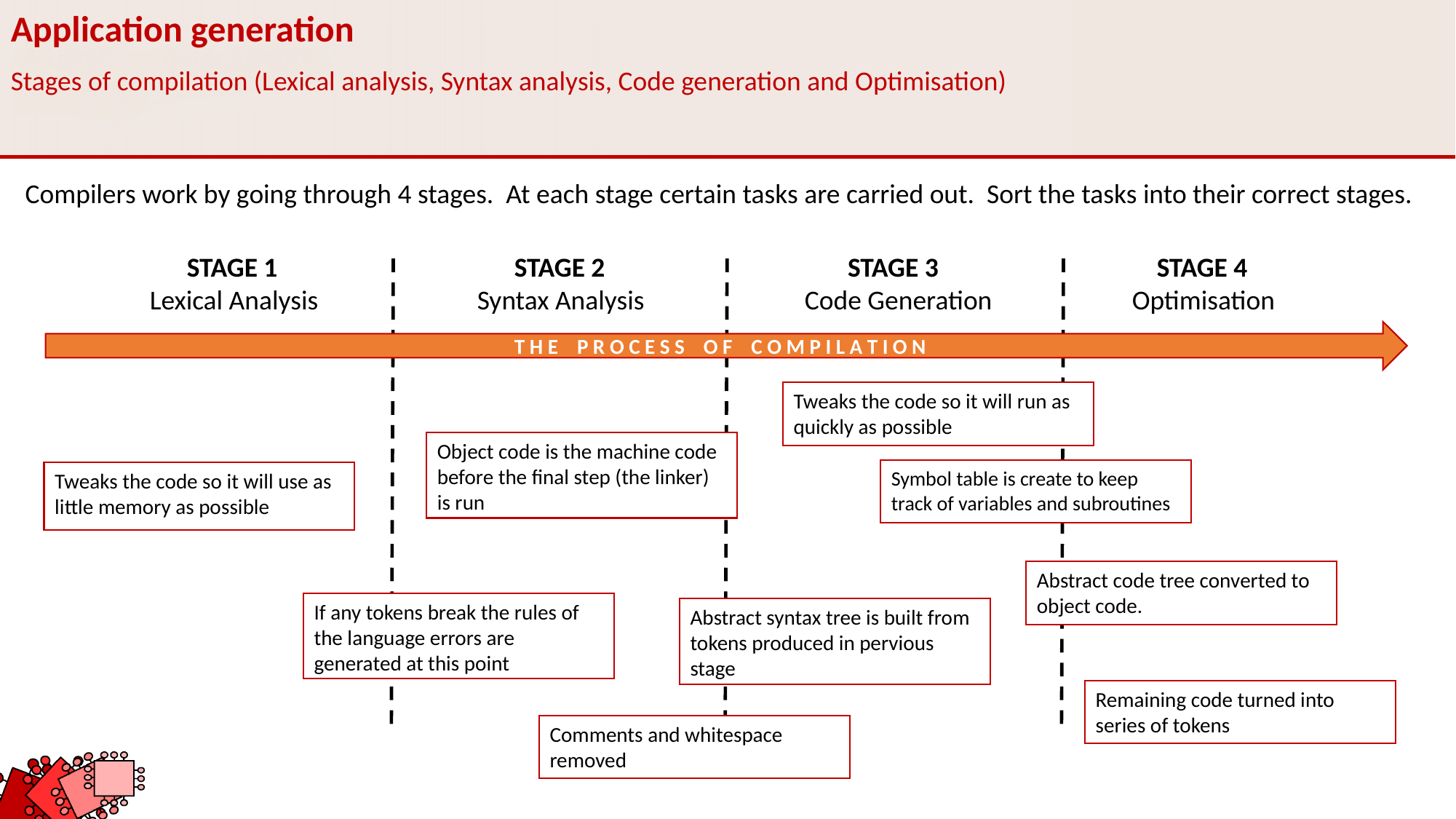

Application generation
Stages of compilation (Lexical analysis, Syntax analysis, Code generation and Optimisation)
Compilers work by going through 4 stages.  At each stage certain tasks are carried out.  Sort the tasks into their correct stages.
      STAGE 1		      STAGE 2		       STAGE 3		    STAGE 4
Lexical Analysis		Syntax Analysis		Code Generation		Optimisation
T H E    P R O C E S S    O F    C O M P I L A T I O N
Tweaks the code so it will run as quickly as possible
Object code is the machine code before the final step (the linker) is run
Symbol table is create to keep track of variables and subroutines
Tweaks the code so it will use as little memory as possible
Abstract code tree converted to object code.
If any tokens break the rules of the language errors are generated at this point
Abstract syntax tree is built from tokens produced in pervious stage
Remaining code turned into series of tokens
Comments and whitespace removed